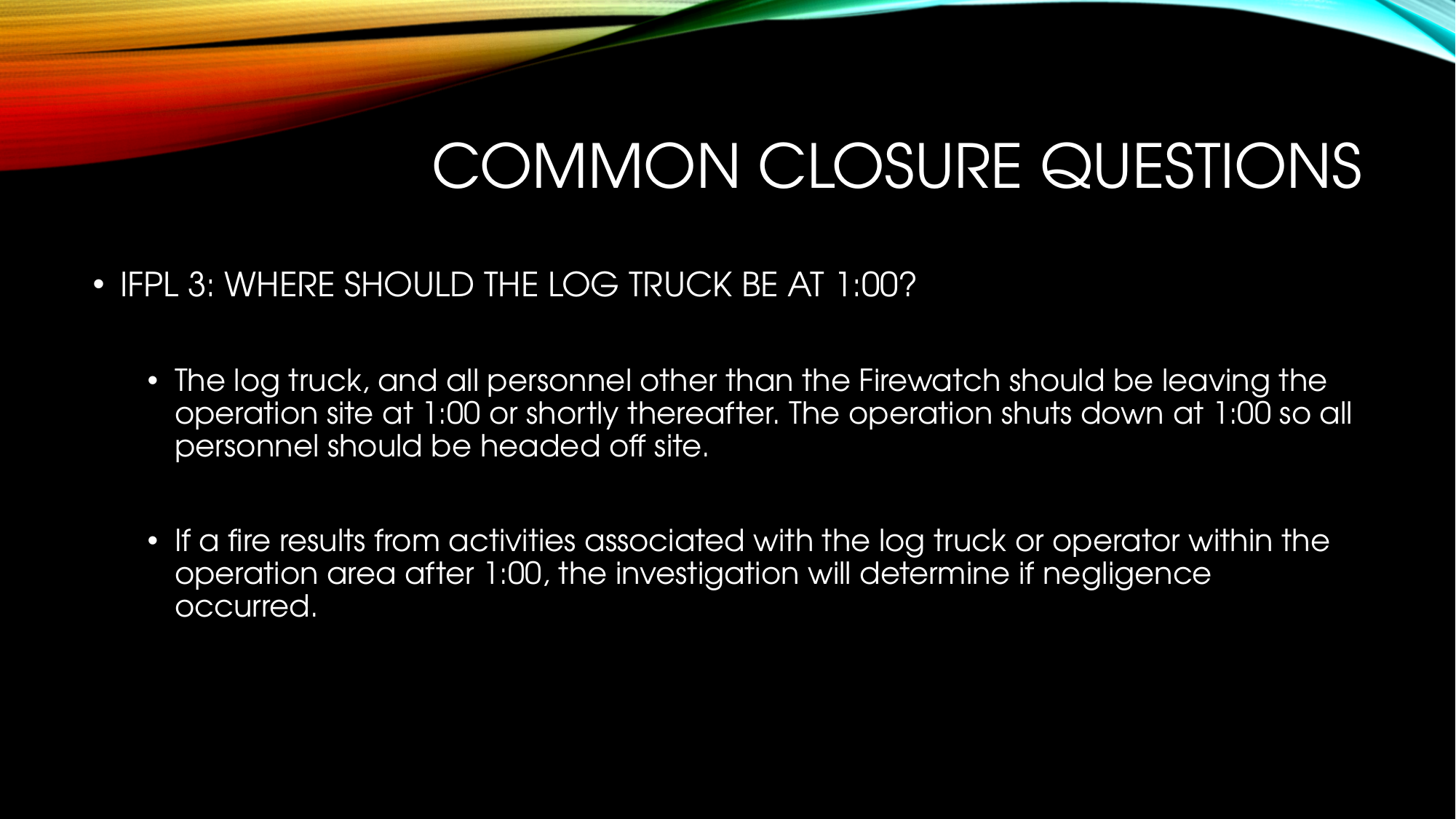

# Common closure questions
IFPL 3: WHERE SHOULD THE LOG TRUCK BE AT 1:00?

The log truck, and all personnel other than the Firewatch should be leaving the operation site at 1:00 or shortly thereafter. The operation shuts down at 1:00 so all personnel should be headed off site.

If a fire results from activities associated with the log truck or operator within the operation area after 1:00, the investigation will determine if negligence occurred.